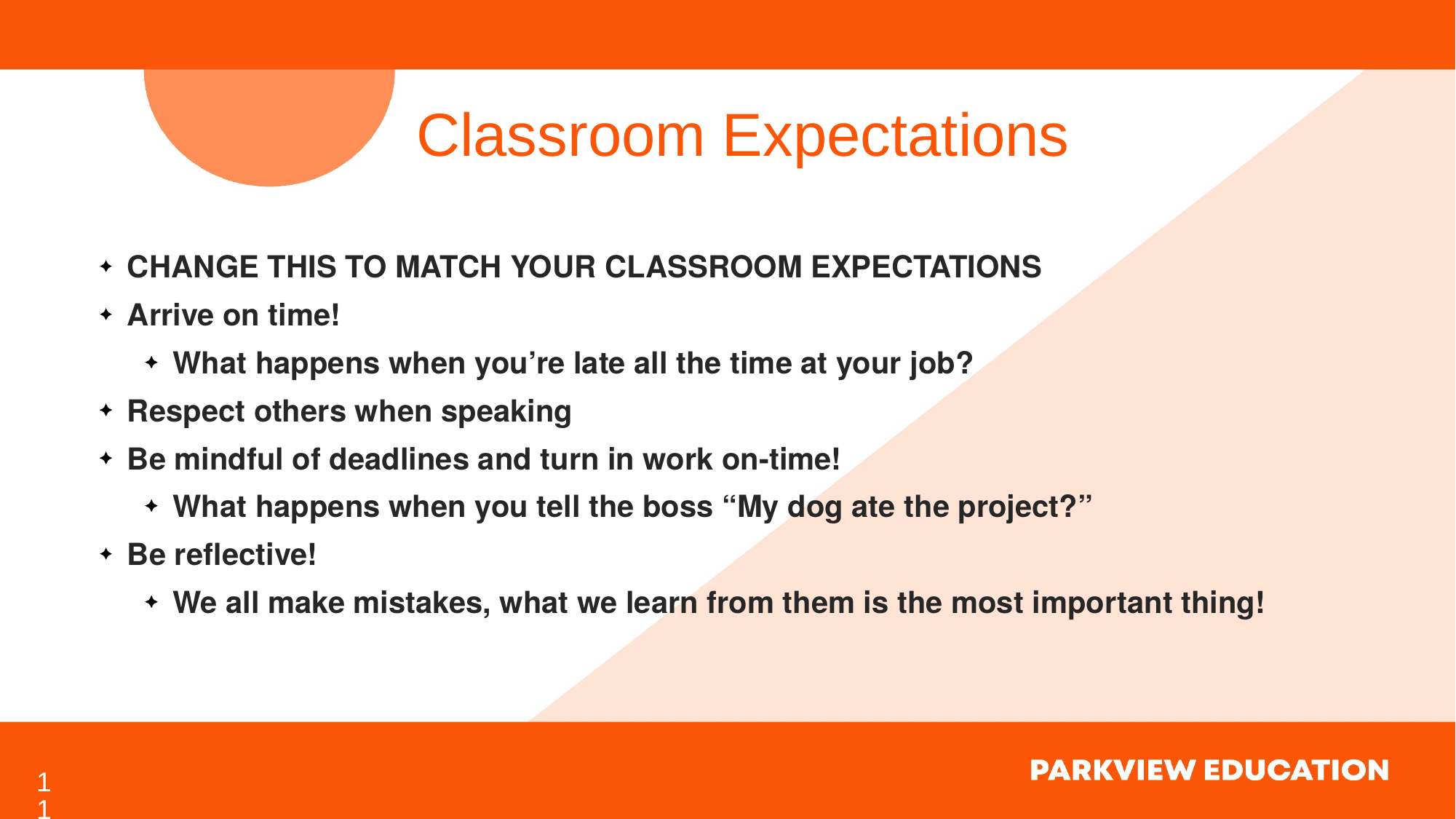

# Classroom Expectations
CHANGE THIS TO MATCH YOUR CLASSROOM EXPECTATIONS
Arrive on time!
What happens when you’re late all the time at your job?
Respect others when speaking
Be mindful of deadlines and turn in work on-time!
What happens when you tell the boss “My dog ate the project?”
Be reflective!
We all make mistakes, what we learn from them is the most important thing!
11